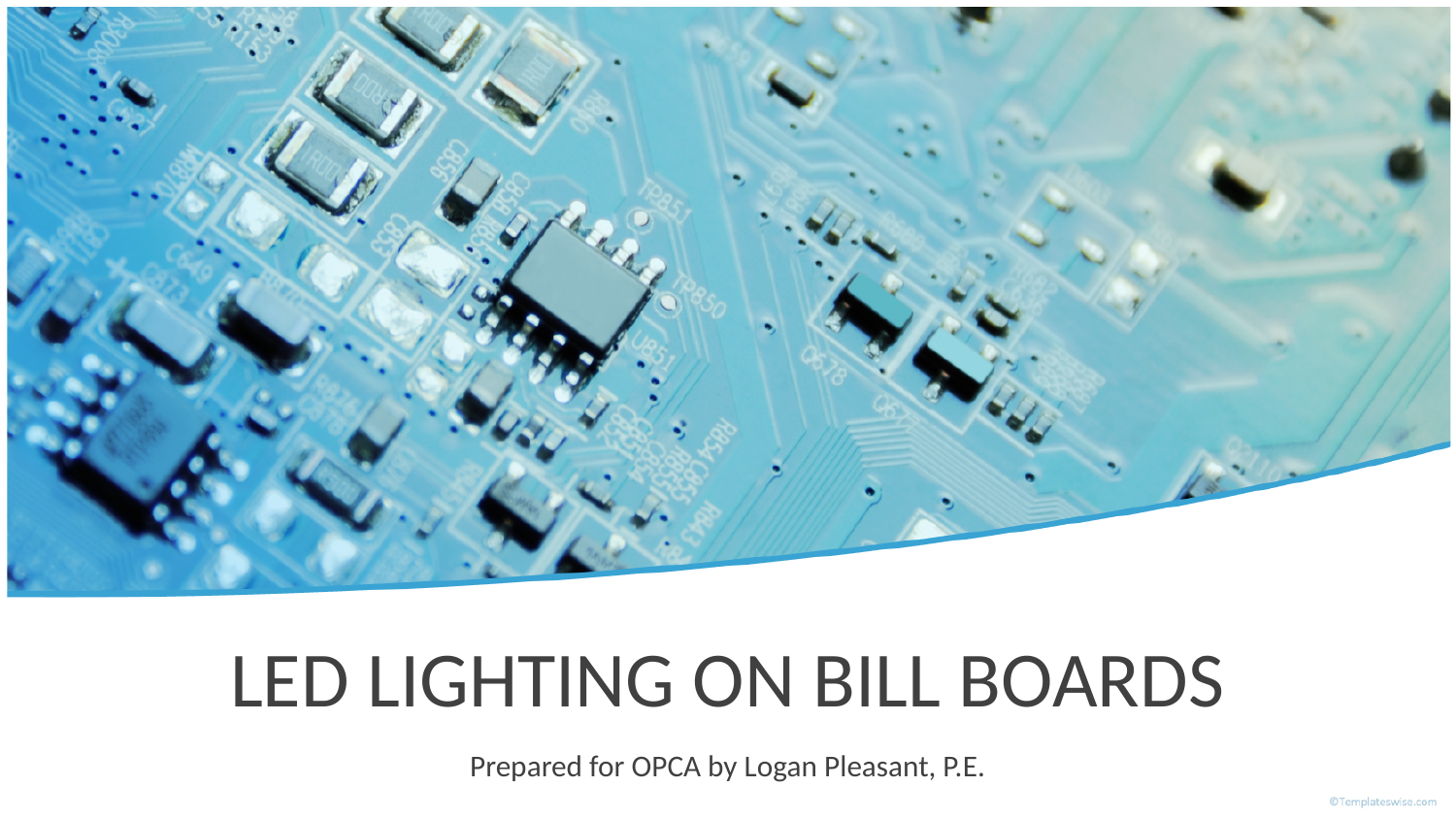

# LED LIGHTING ON BILL BOARDS

Prepared for OPCA by Logan Pleasant, P.E.